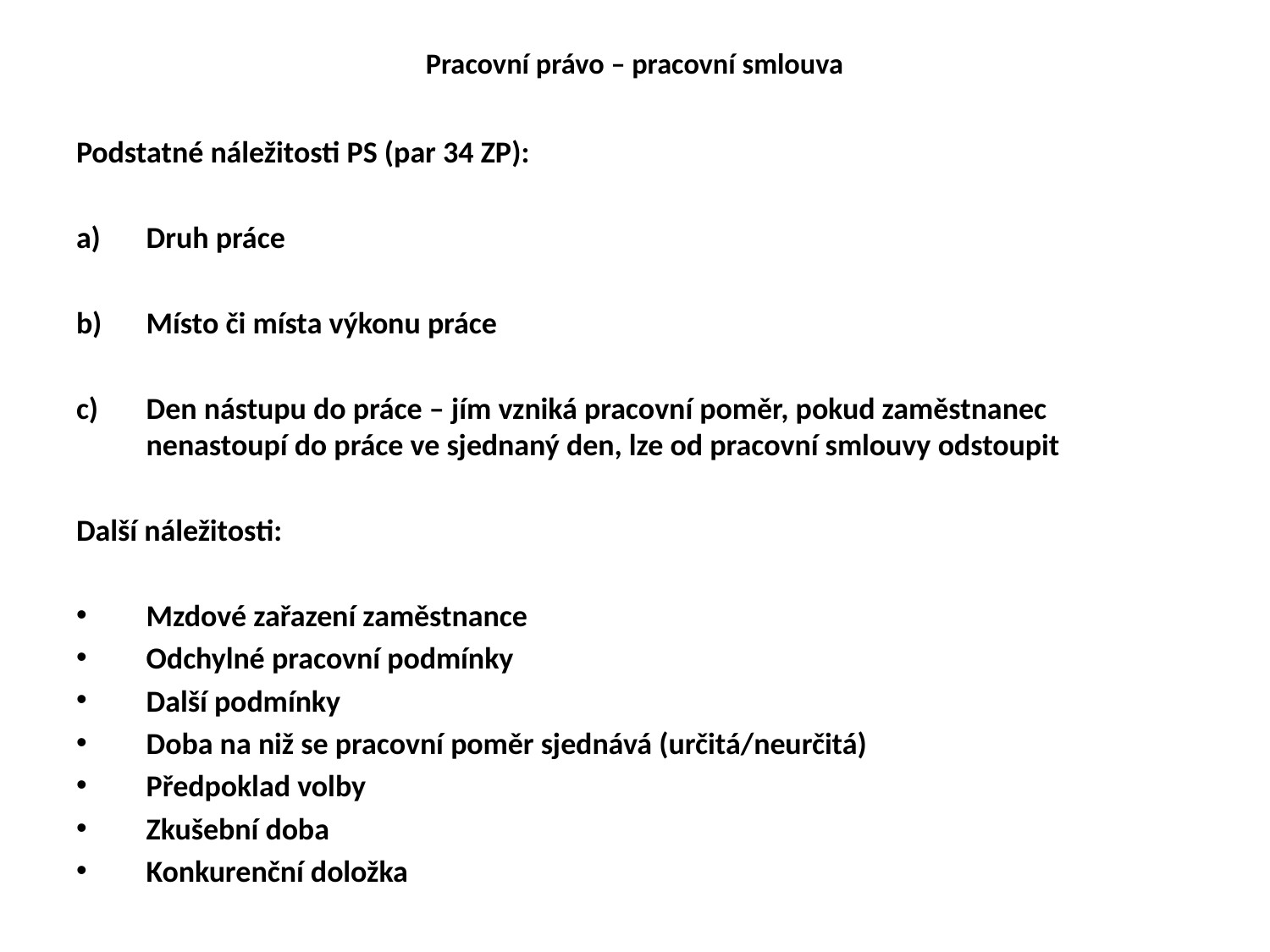

# Pracovní právo – pracovní smlouva
Podstatné náležitosti PS (par 34 ZP):

Druh práce

Místo či místa výkonu práce

Den nástupu do práce – jím vzniká pracovní poměr, pokud zaměstnanec nenastoupí do práce ve sjednaný den, lze od pracovní smlouvy odstoupit

Další náležitosti:

Mzdové zařazení zaměstnance
Odchylné pracovní podmínky
Další podmínky
Doba na niž se pracovní poměr sjednává (určitá/neurčitá)
Předpoklad volby
Zkušební doba
Konkurenční doložka